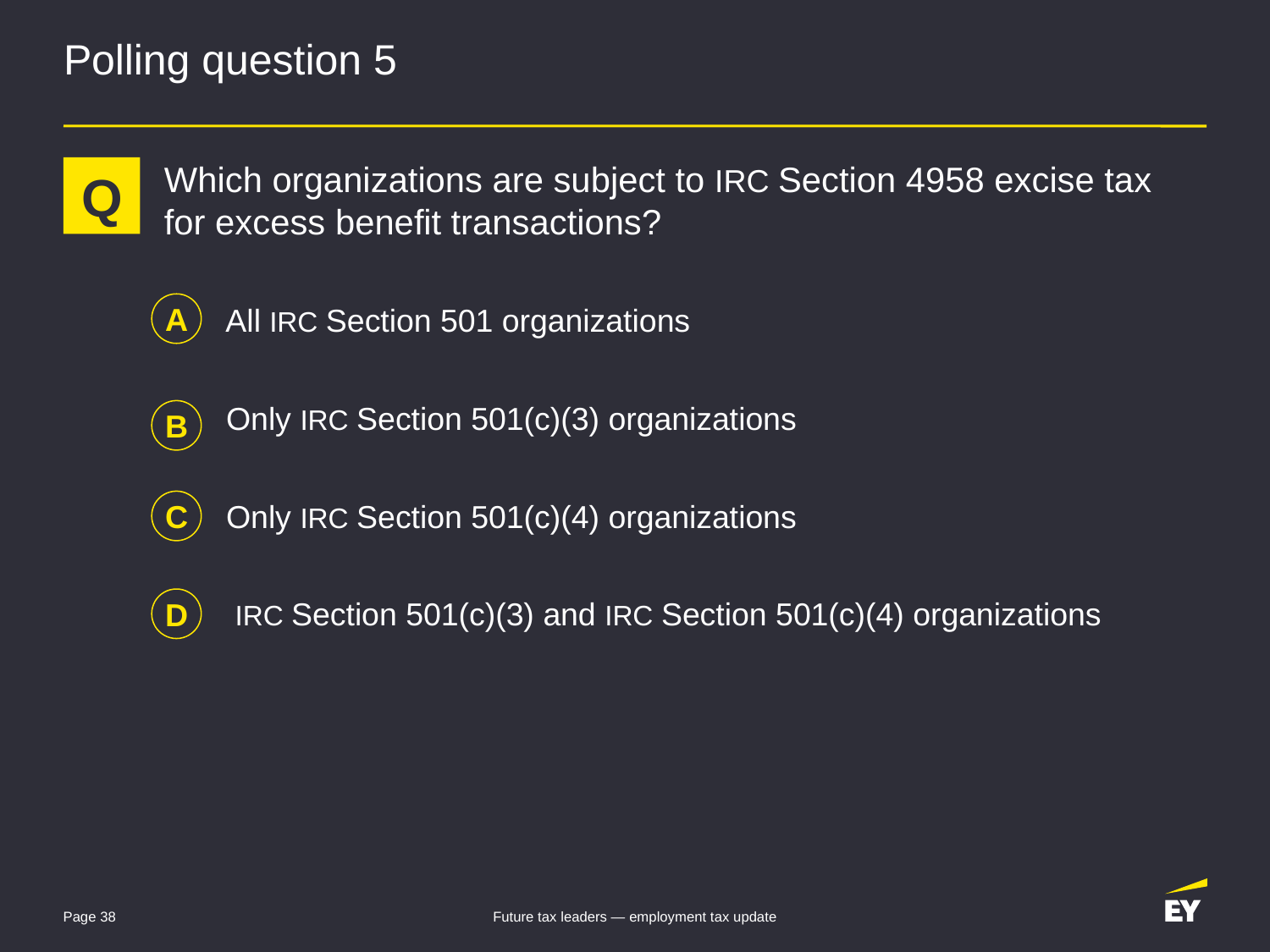

# Polling question 5
Q
Which organizations are subject to IRC Section 4958 excise tax for excess benefit transactions?
All IRC Section 501 organizations
A
Only IRC Section 501(c)(3) organizations
B
Only IRC Section 501(c)(4) organizations
C
 IRC Section 501(c)(3) and IRC Section 501(c)(4) organizations
D